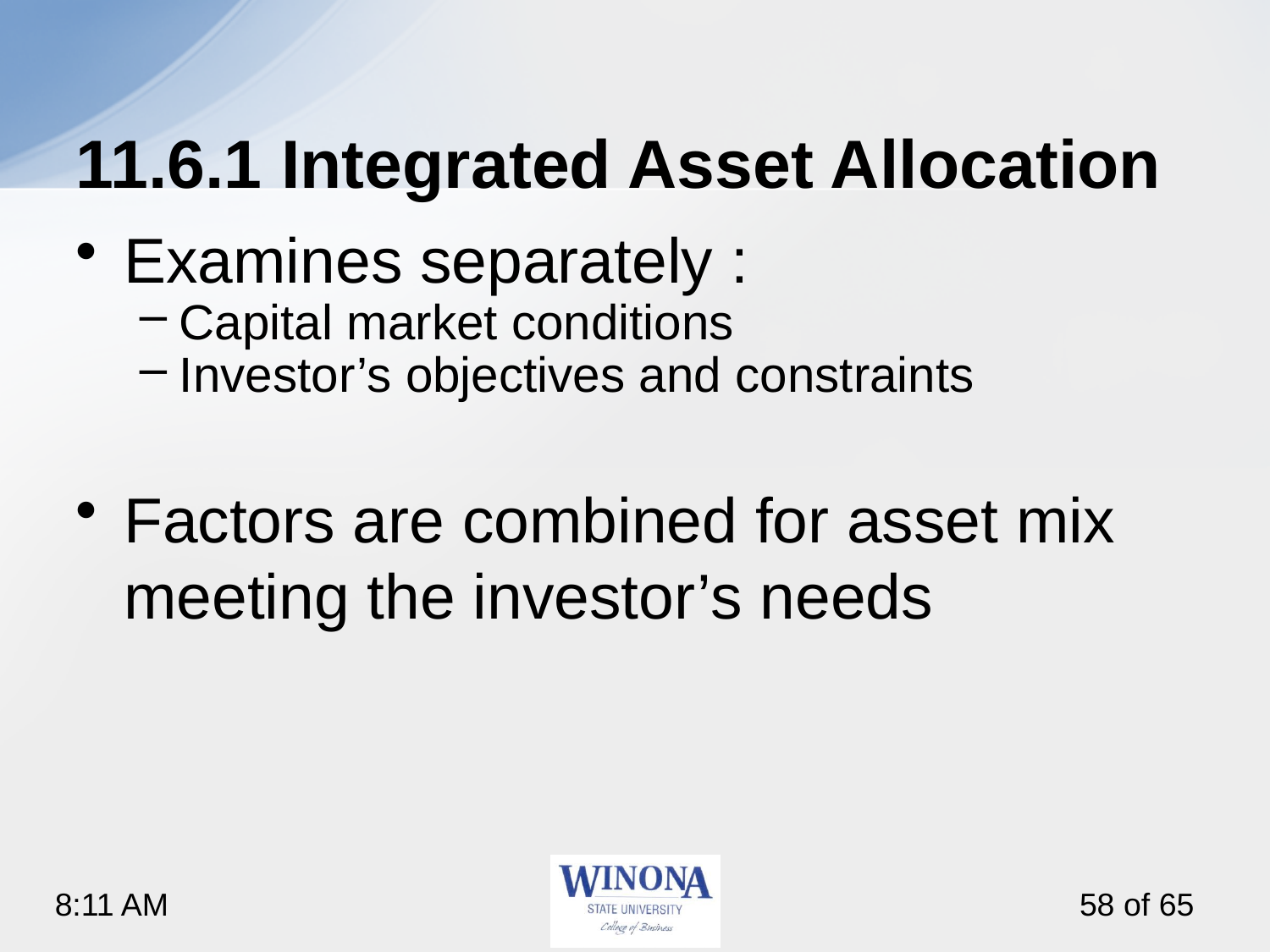

# 11.6.1 Integrated Asset Allocation
Examines separately :
Capital market conditions
Investor’s objectives and constraints

Factors are combined for asset mix meeting the investor’s needs